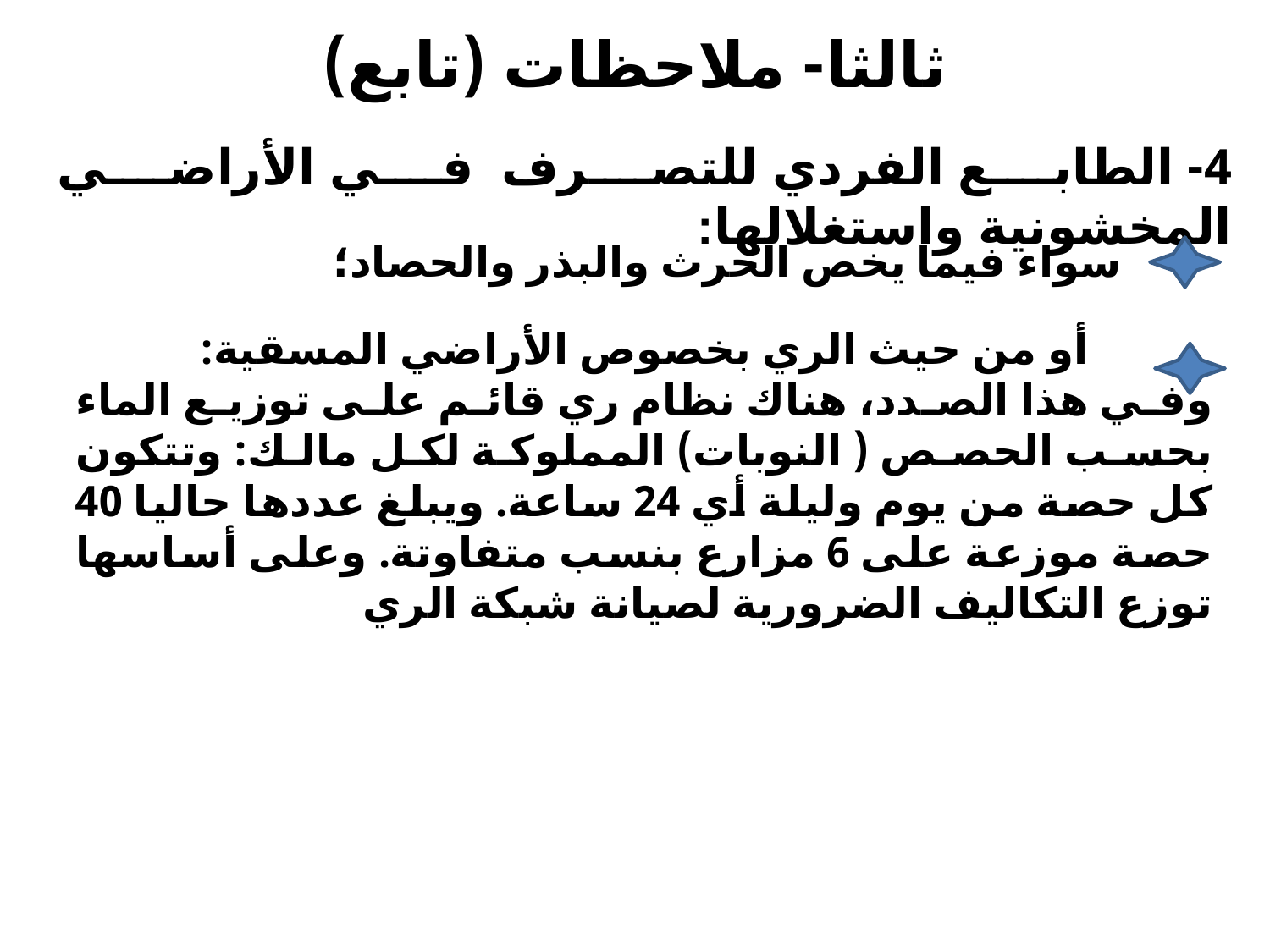

# ثالثا- ملاحظات (تابع)
4- الطابع الفردي للتصرف  في الأراضي المخشونية واستغلالها:

           سواء فيما يخص الحرث والبذر والحصاد؛

               أو من حيث الري بخصوص الأراضي المسقية:
وفي هذا الصدد، هناك نظام ري قائم على توزيع الماء بحسب الحصص ( النوبات) المملوكة لكل مالك: وتتكون كل حصة من يوم وليلة أي 24 ساعة. ويبلغ عددها حاليا 40 حصة موزعة على 6 مزارع بنسب متفاوتة. وعلى أساسها توزع التكاليف الضرورية لصيانة شبكة الري